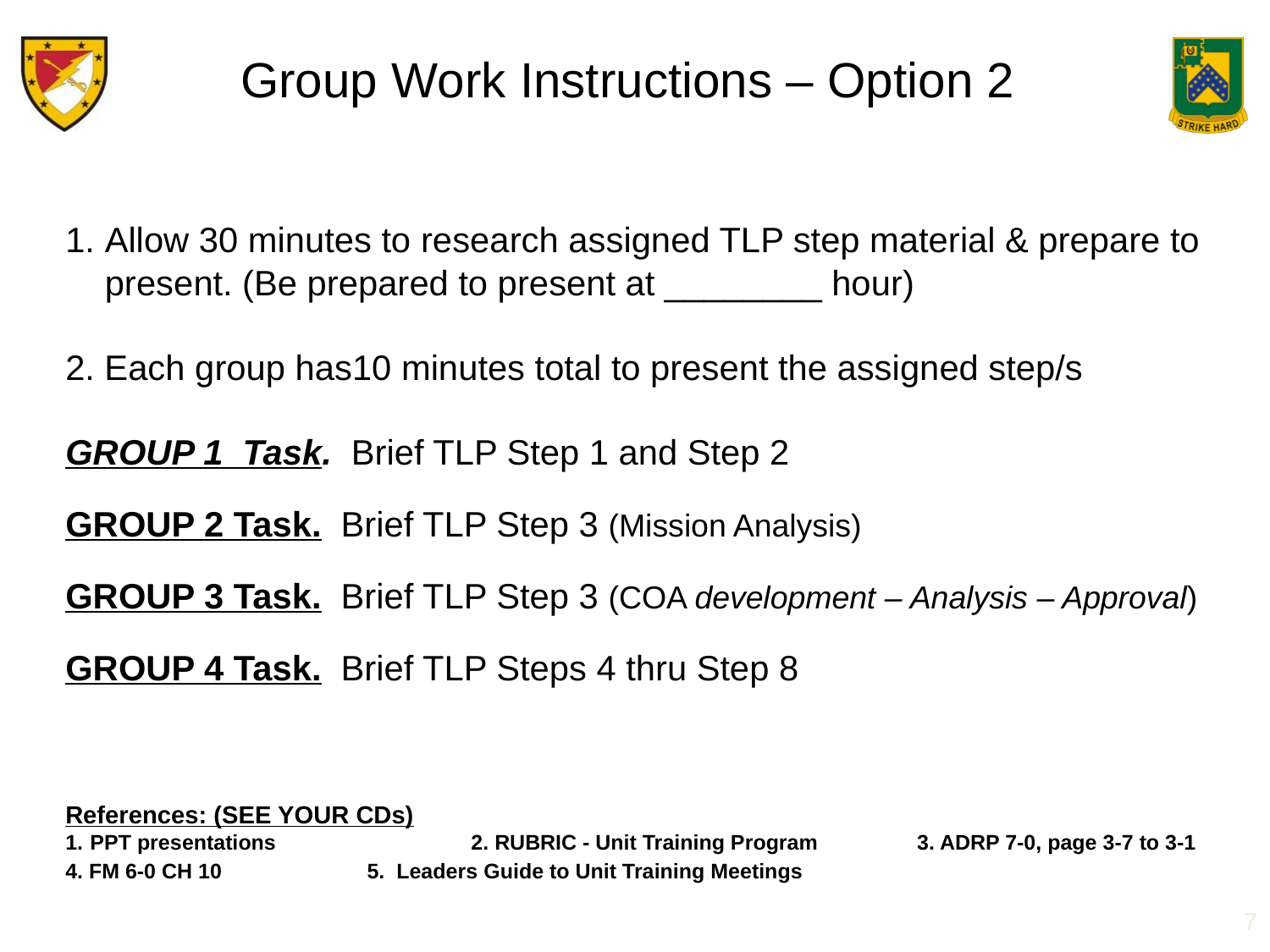

Group Work Instructions – Option 2
Allow 30 minutes to research assigned TLP step material & prepare to present. (Be prepared to present at ________ hour)

2. Each group has10 minutes total to present the assigned step/s

GROUP 1  Task.  Brief TLP Step 1 and Step 2

GROUP 2 Task.  Brief TLP Step 3 (Mission Analysis)

GROUP 3 Task.  Brief TLP Step 3 (COA development – Analysis – Approval)

GROUP 4 Task.  Brief TLP Steps 4 thru Step 8
References: (SEE YOUR CDs)
PPT presentations		2. RUBRIC - Unit Training Program	           3. ADRP 7-0, page 3-7 to 3-1
4. FM 6-0 CH 10		5.  Leaders Guide to Unit Training Meetings